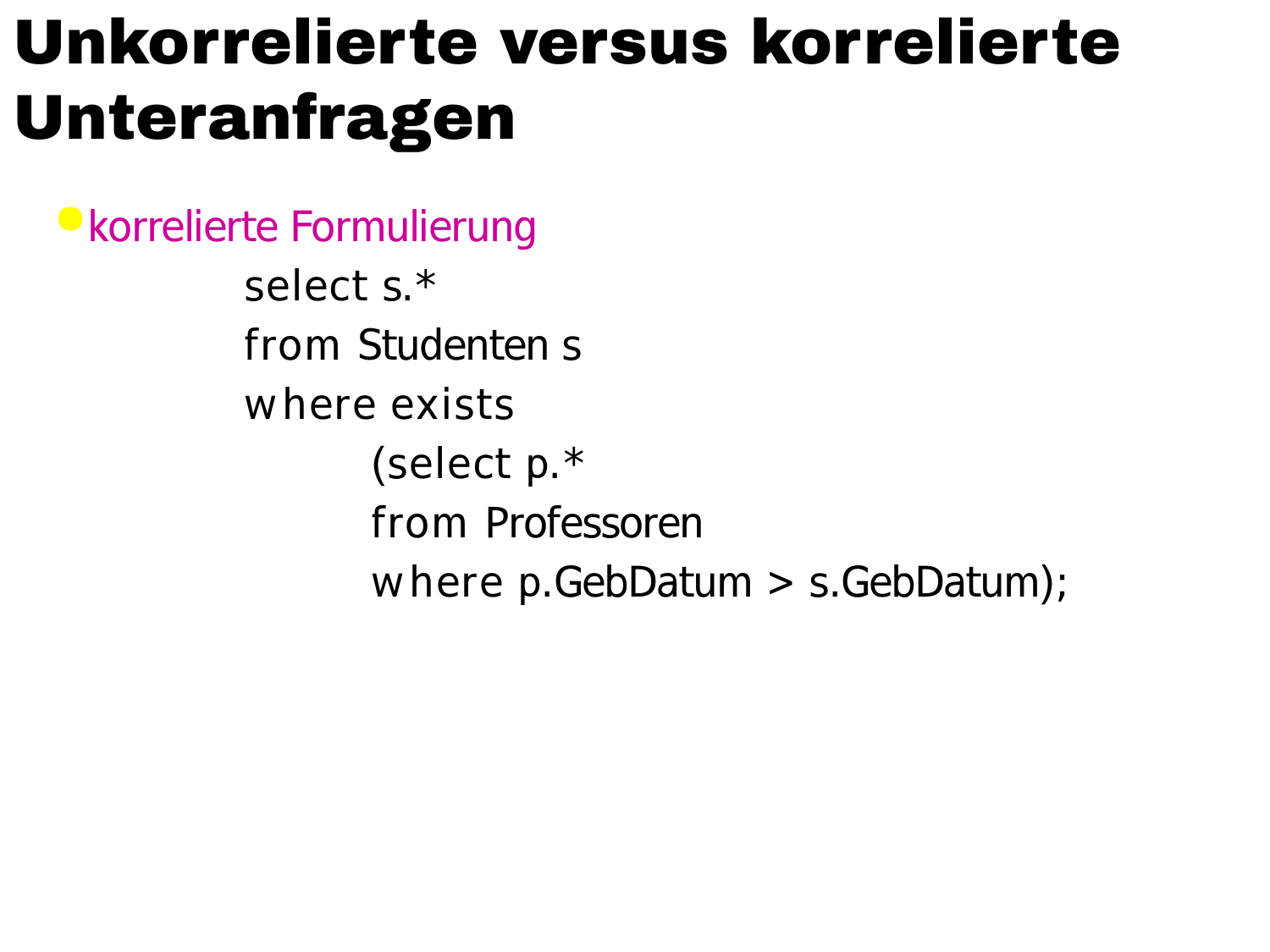

# Unkorrelierte versus korrelierte Unteranfragen

korrelierte Formulierung
	select s.*
	from Studenten s
	where exists
		(select p.*
		from Professoren
		where p.GebDatum > s.GebDatum);